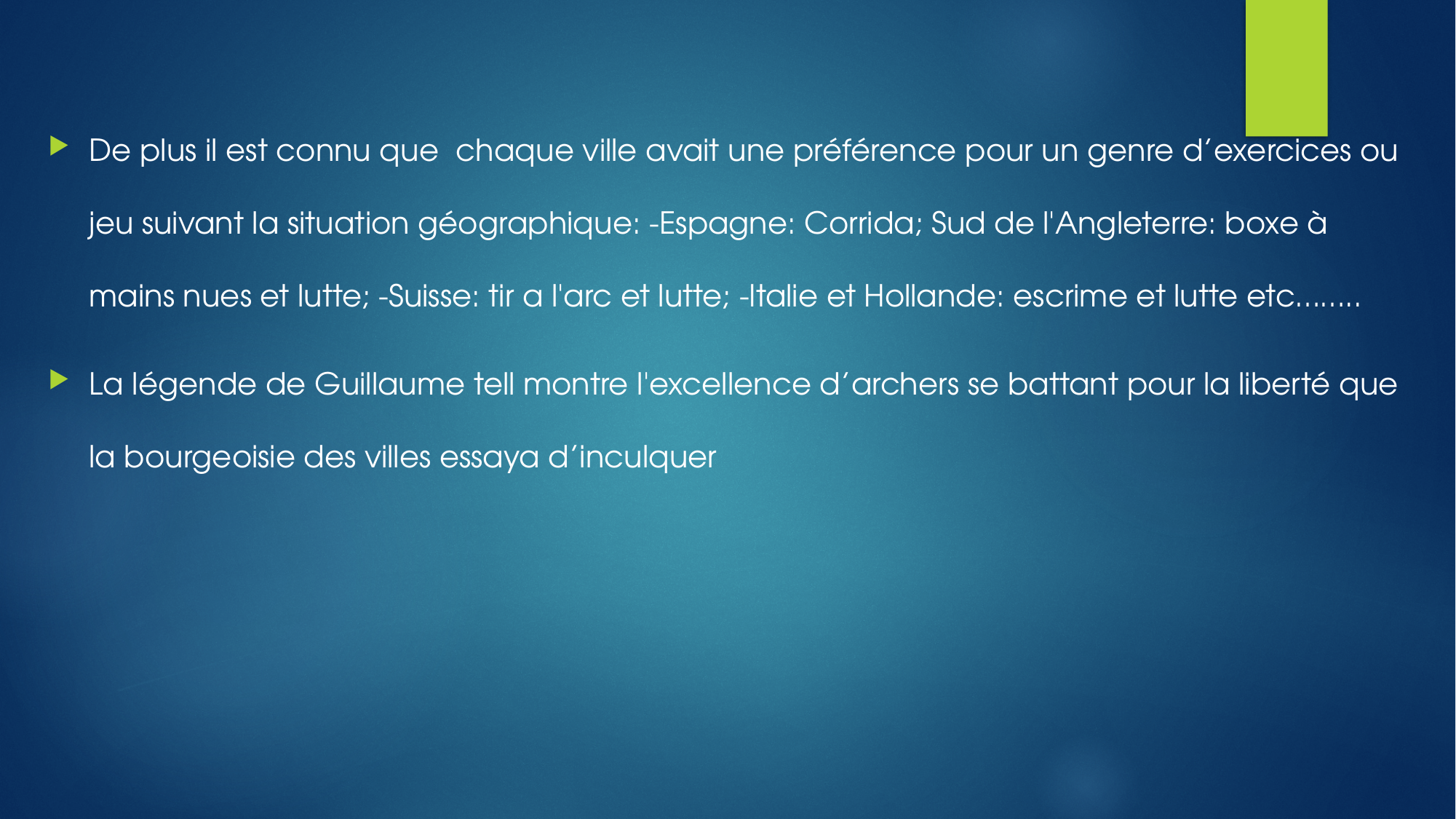

De plus il est connu que  chaque ville avait une préférence pour un genre d’exercices ou jeu suivant la situation géographique: -Espagne: Corrida; Sud de l'Angleterre: boxe à mains nues et lutte; -Suisse: tir a l'arc et lutte; -Italie et Hollande: escrime et lutte etc……..
La légende de Guillaume tell montre l'excellence d’archers se battant pour la liberté que la bourgeoisie des villes essaya d’inculquer